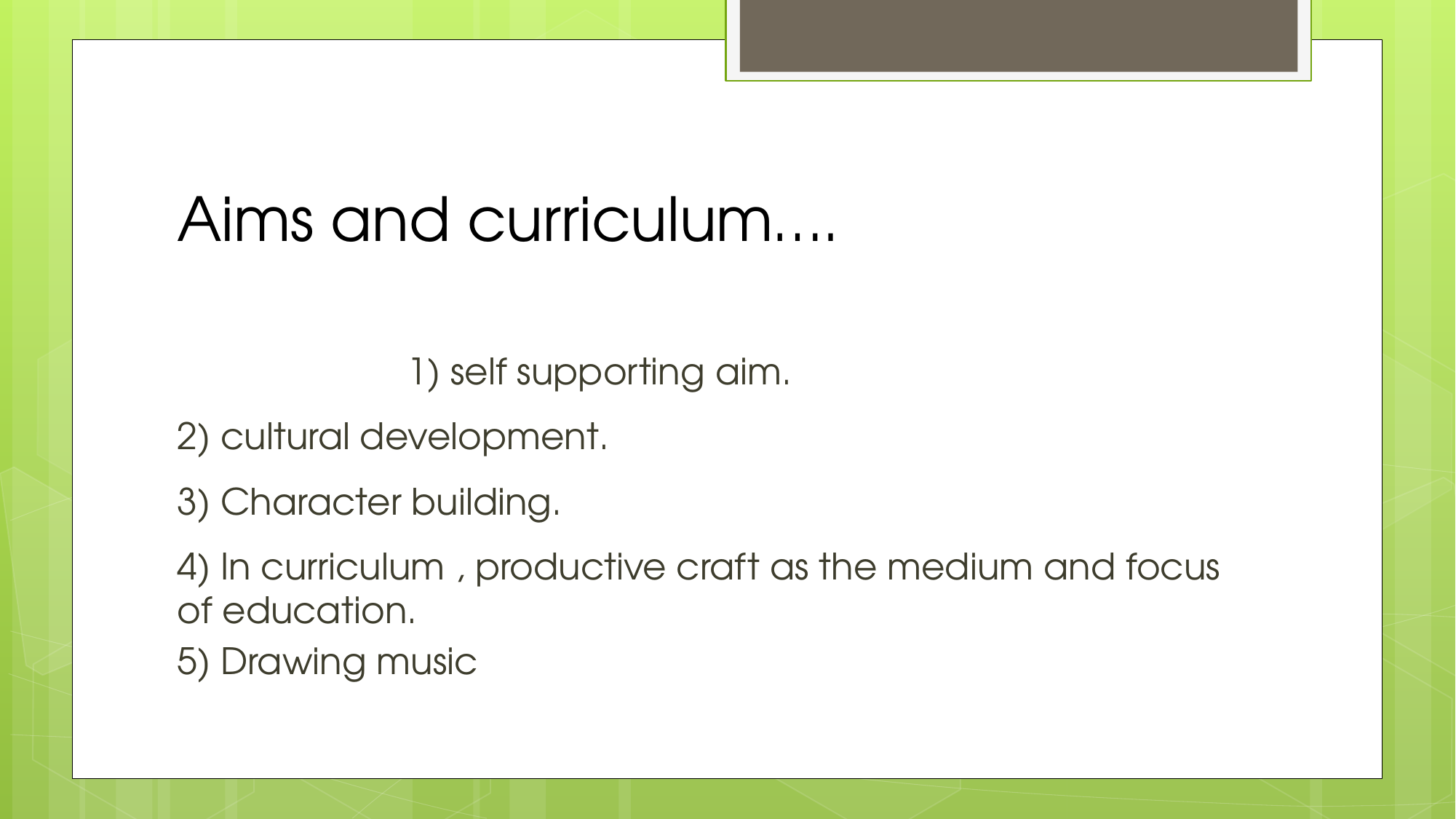

# Aims and curriculum….

                       1) self supporting aim.
2) cultural development.
3) Character building.
4) In curriculum , productive craft as the medium and focus of education.
5) Drawing music